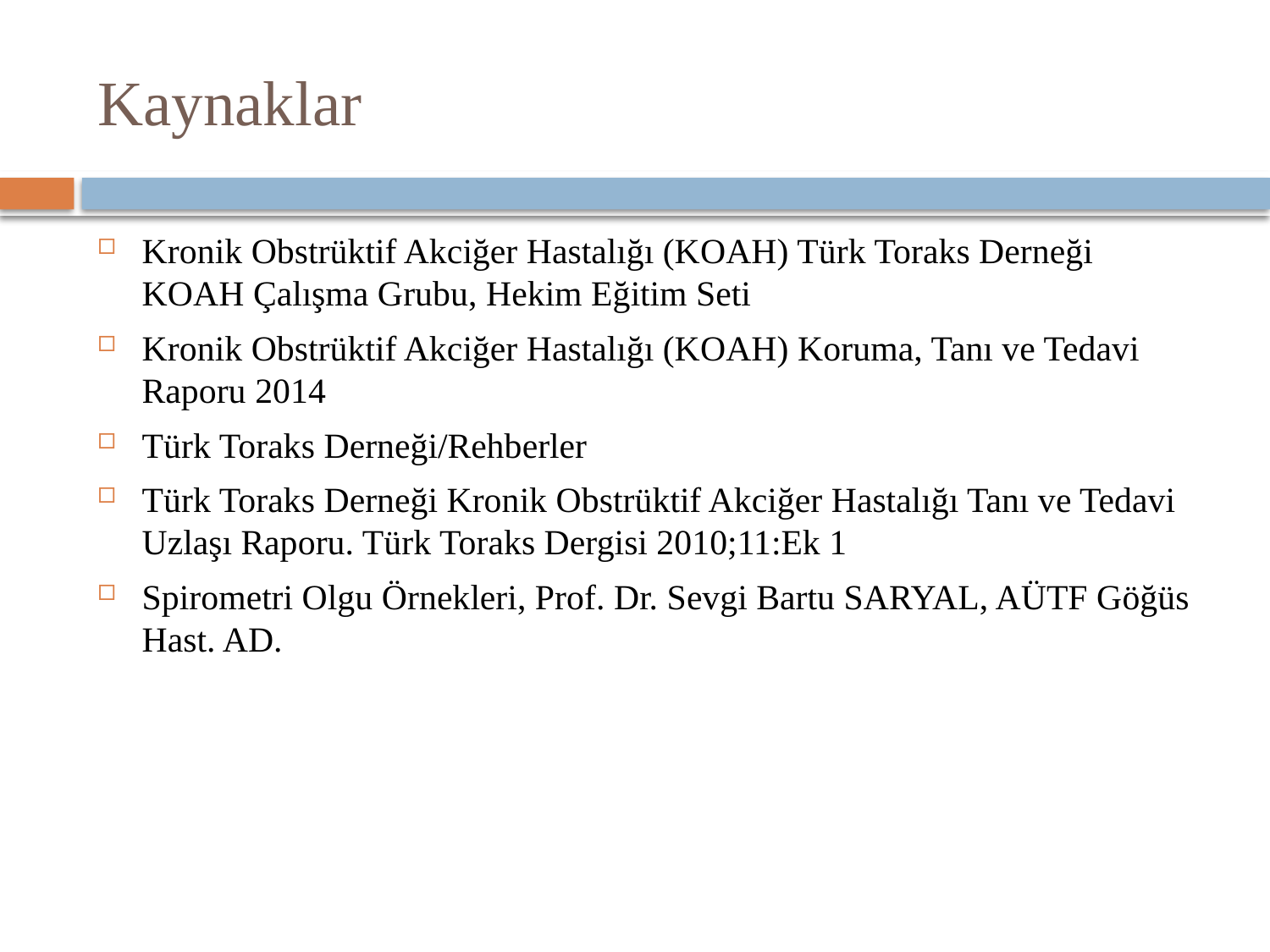

# Kaynaklar
Kronik Obstrüktif Akciğer Hastalığı (KOAH) Türk Toraks Derneği KOAH Çalışma Grubu, Hekim Eğitim Seti
Kronik Obstrüktif Akciğer Hastalığı (KOAH) Koruma, Tanı ve Tedavi Raporu 2014
Türk Toraks Derneği/Rehberler
Türk Toraks Derneği Kronik Obstrüktif Akciğer Hastalığı Tanı ve Tedavi Uzlaşı Raporu. Türk Toraks Dergisi 2010;11:Ek 1
Spirometri Olgu Örnekleri, Prof. Dr. Sevgi Bartu SARYAL, AÜTF Göğüs Hast. AD.